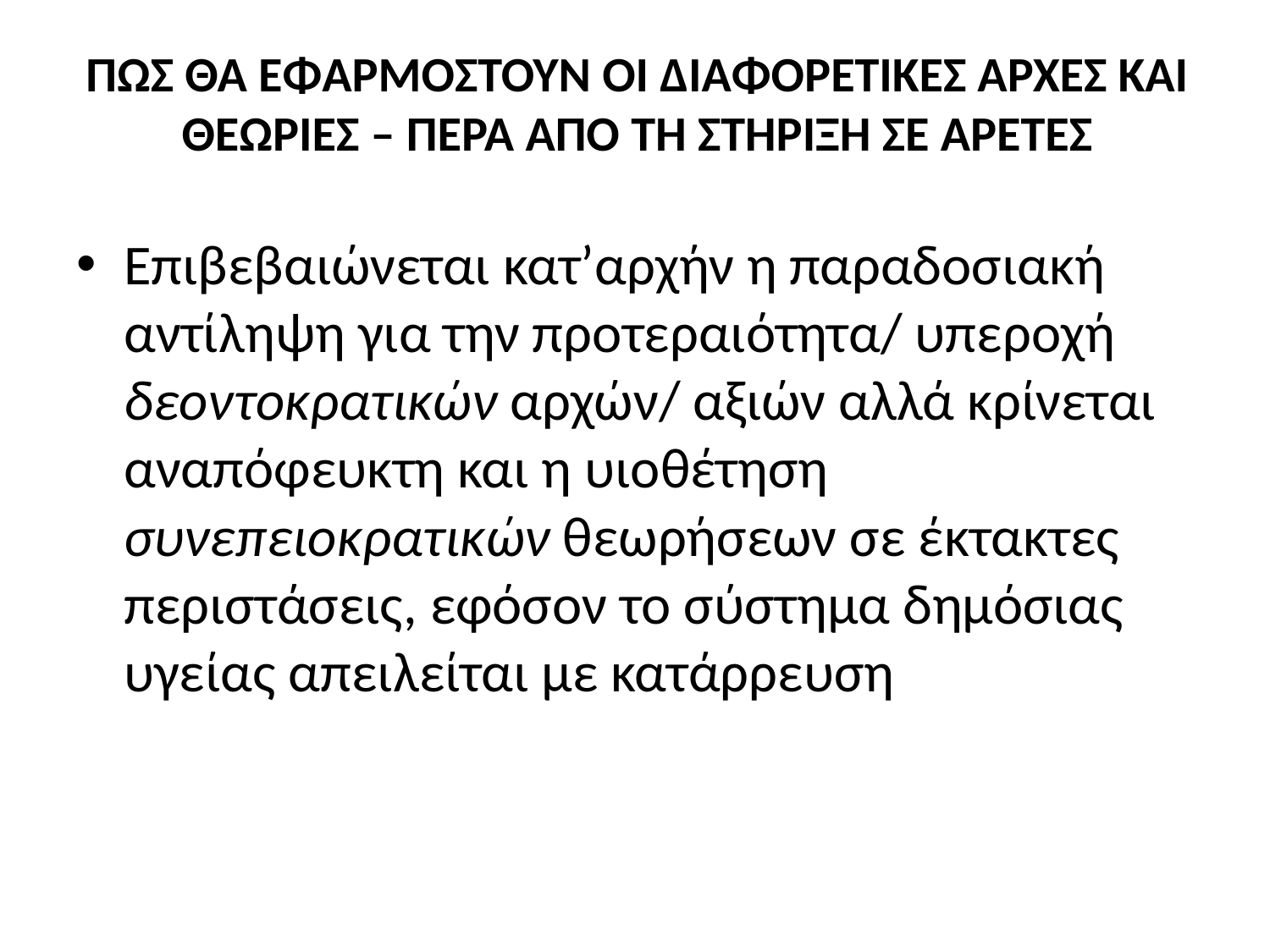

# ΠΩΣ ΘΑ ΕΦΑΡΜΟΣΤΟΥΝ ΟΙ ΔΙΑΦΟΡΕΤΙΚΕΣ ΑΡΧΕΣ ΚΑΙ ΘΕΩΡΙΕΣ – ΠΕΡΑ ΑΠΟ ΤΗ ΣΤΗΡΙΞΗ ΣΕ ΑΡΕΤΕΣ
Επιβεβαιώνεται κατ’αρχήν η παραδοσιακή αντίληψη για την προτεραιότητα/ υπεροχή δεοντοκρατικών αρχών/ αξιών αλλά κρίνεται αναπόφευκτη και η υιοθέτηση συνεπειοκρατικών θεωρήσεων σε έκτακτες περιστάσεις, εφόσον το σύστημα δημόσιας υγείας απειλείται με κατάρρευση